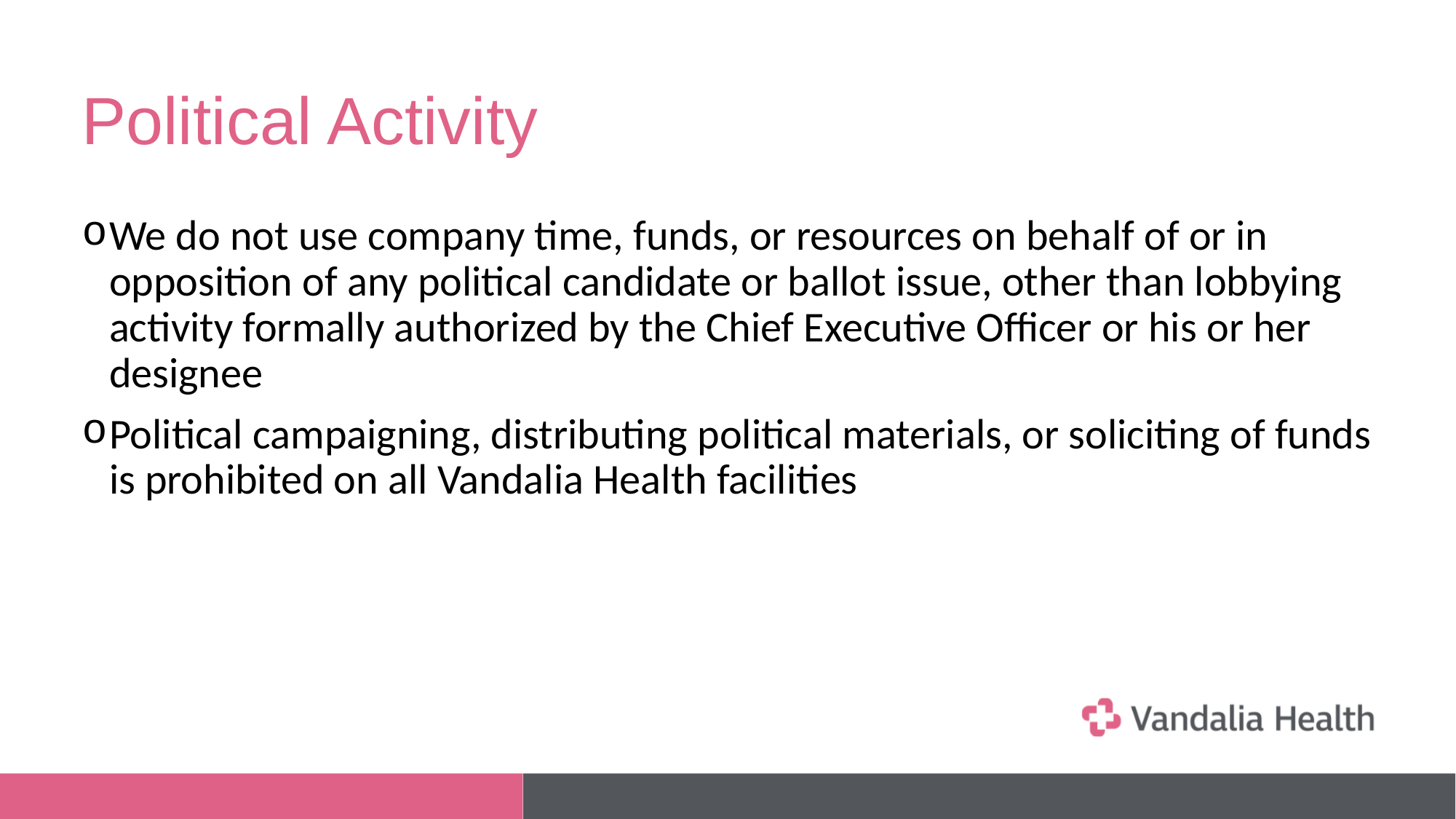

# Political Activity
We do not use company time, funds, or resources on behalf of or in opposition of any political candidate or ballot issue, other than lobbying activity formally authorized by the Chief Executive Officer or his or her designee
Political campaigning, distributing political materials, or soliciting of funds is prohibited on all Vandalia Health facilities